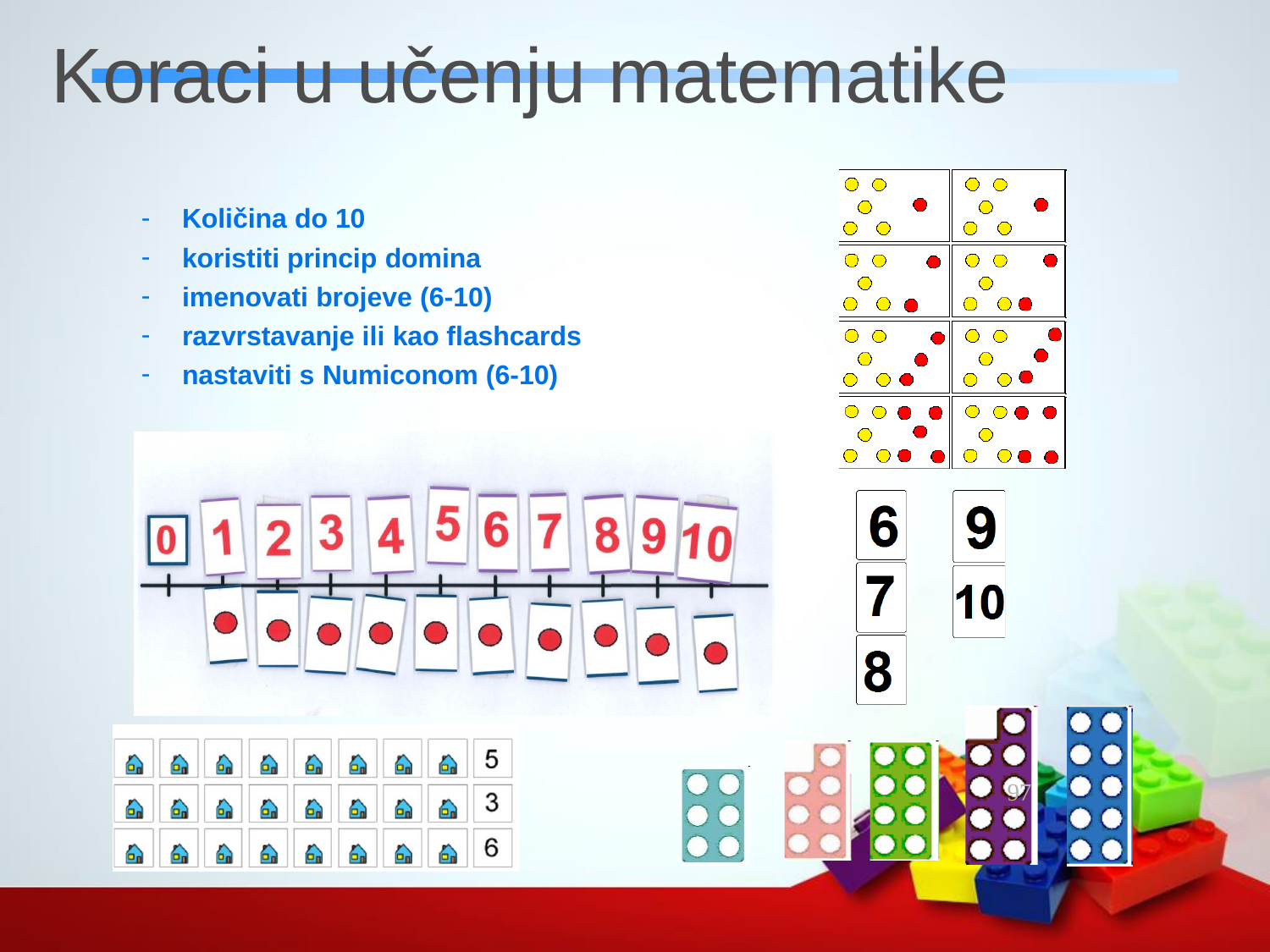

# Koraci u učenju matematike

Količina do 10
koristiti princip domina
imenovati brojeve (6-10)
razvrstavanje ili kao flashcards
nastaviti s Numiconom (6-10)

97